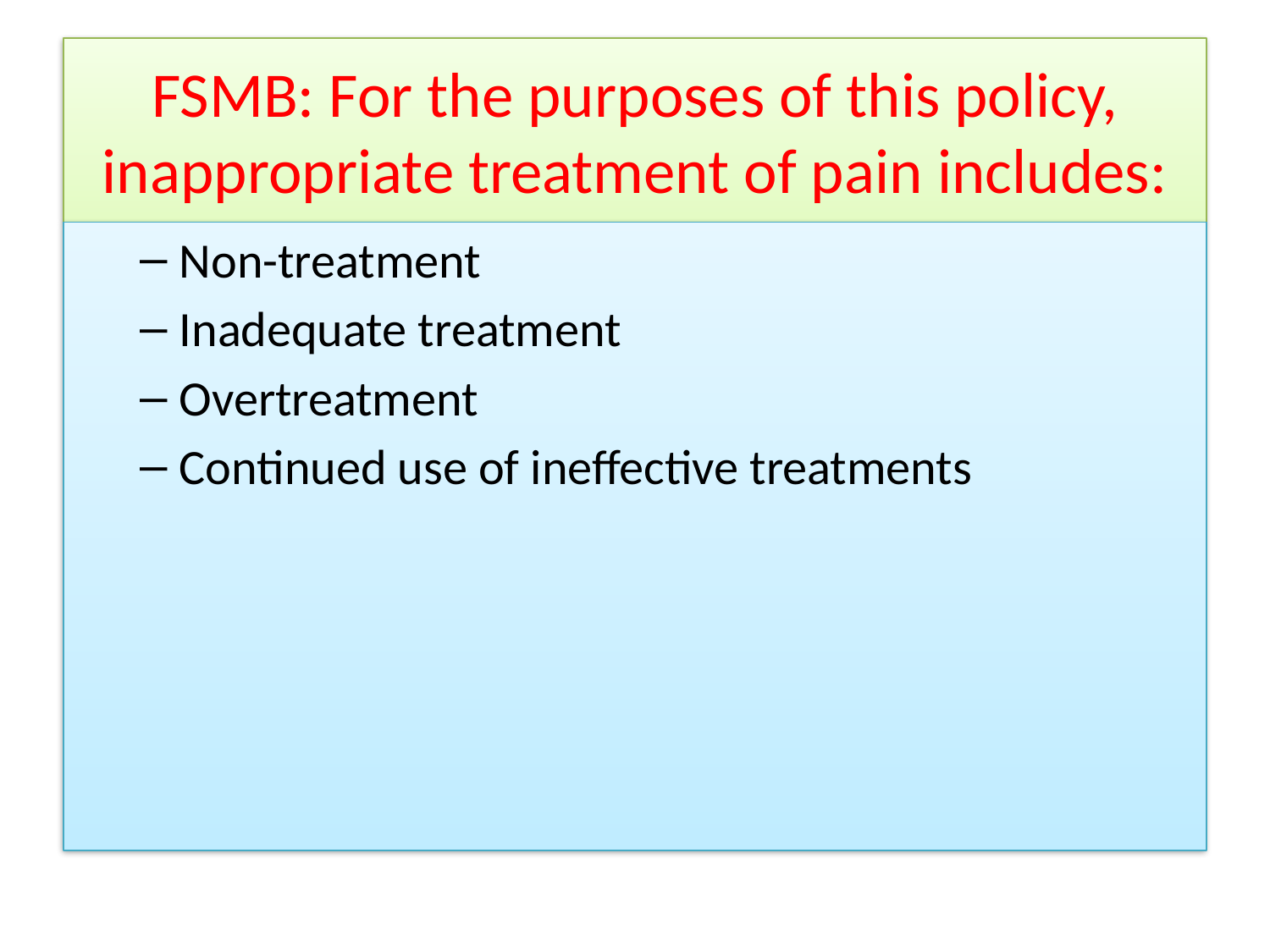

# FSMB: For the purposes of this policy, inappropriate treatment of pain includes:
Non-treatment
Inadequate treatment
Overtreatment
Continued use of ineffective treatments